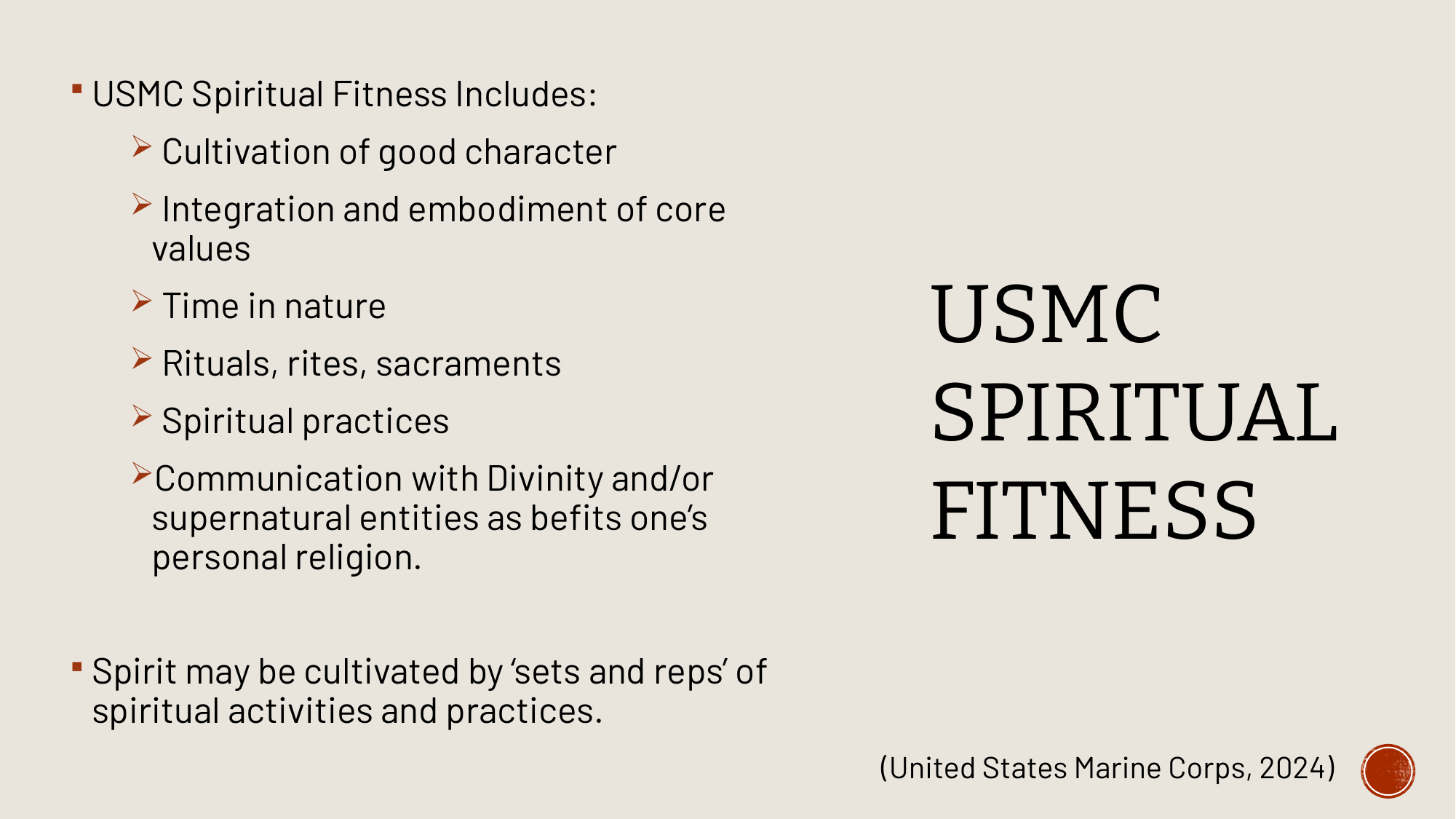

USMC Spiritual Fitness Includes:
 Cultivation of good character
 Integration and embodiment of core values
 Time in nature
 Rituals, rites, sacraments
 Spiritual practices
Communication with Divinity and/or supernatural entities as befits one’s personal religion.

Spirit may be cultivated by ‘sets and reps’ of spiritual activities and practices.
USMC Spiritual Fitness
(United States Marine Corps, 2024)